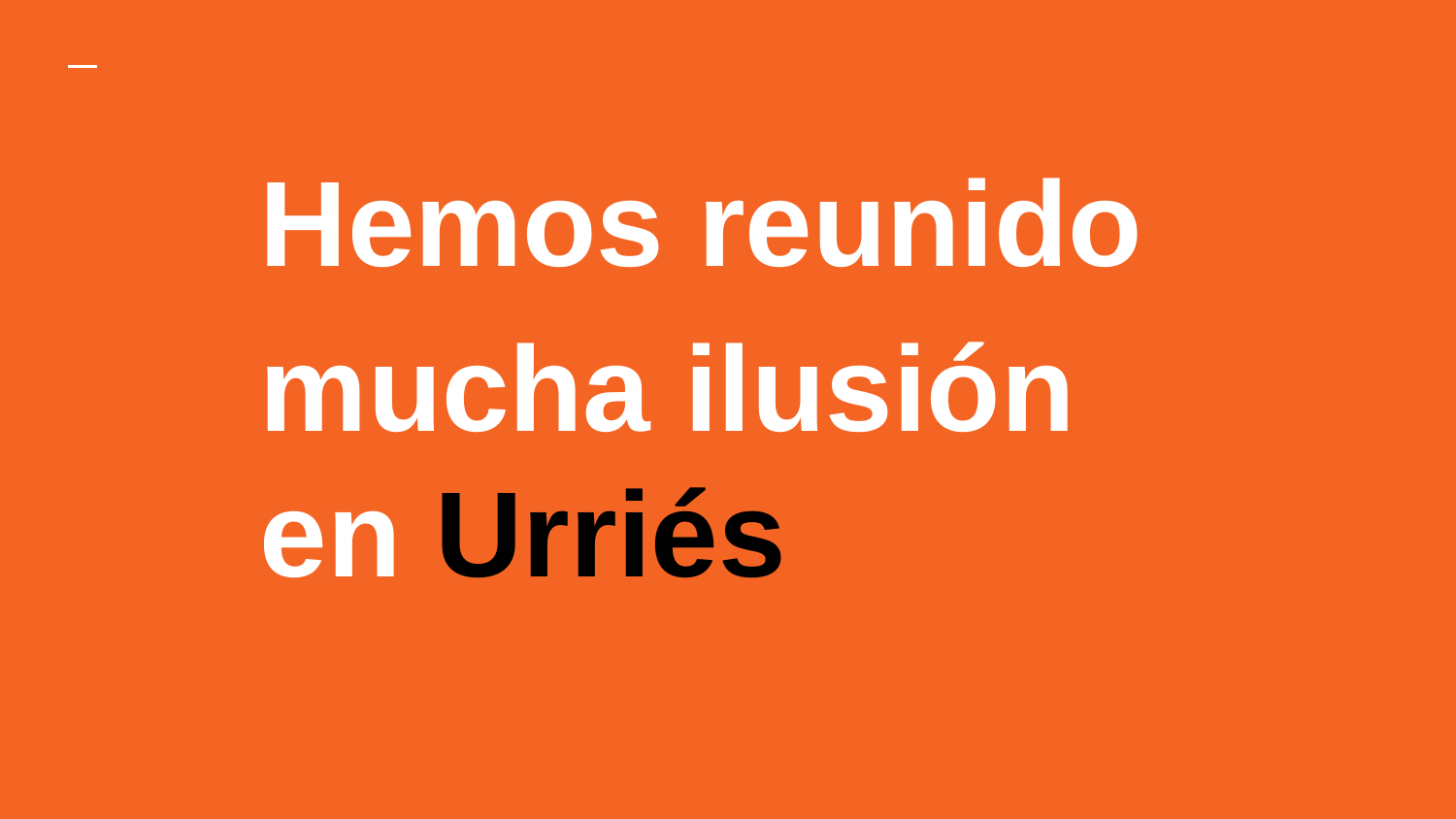

# Hemos reunido
mucha ilusión
en Urriés